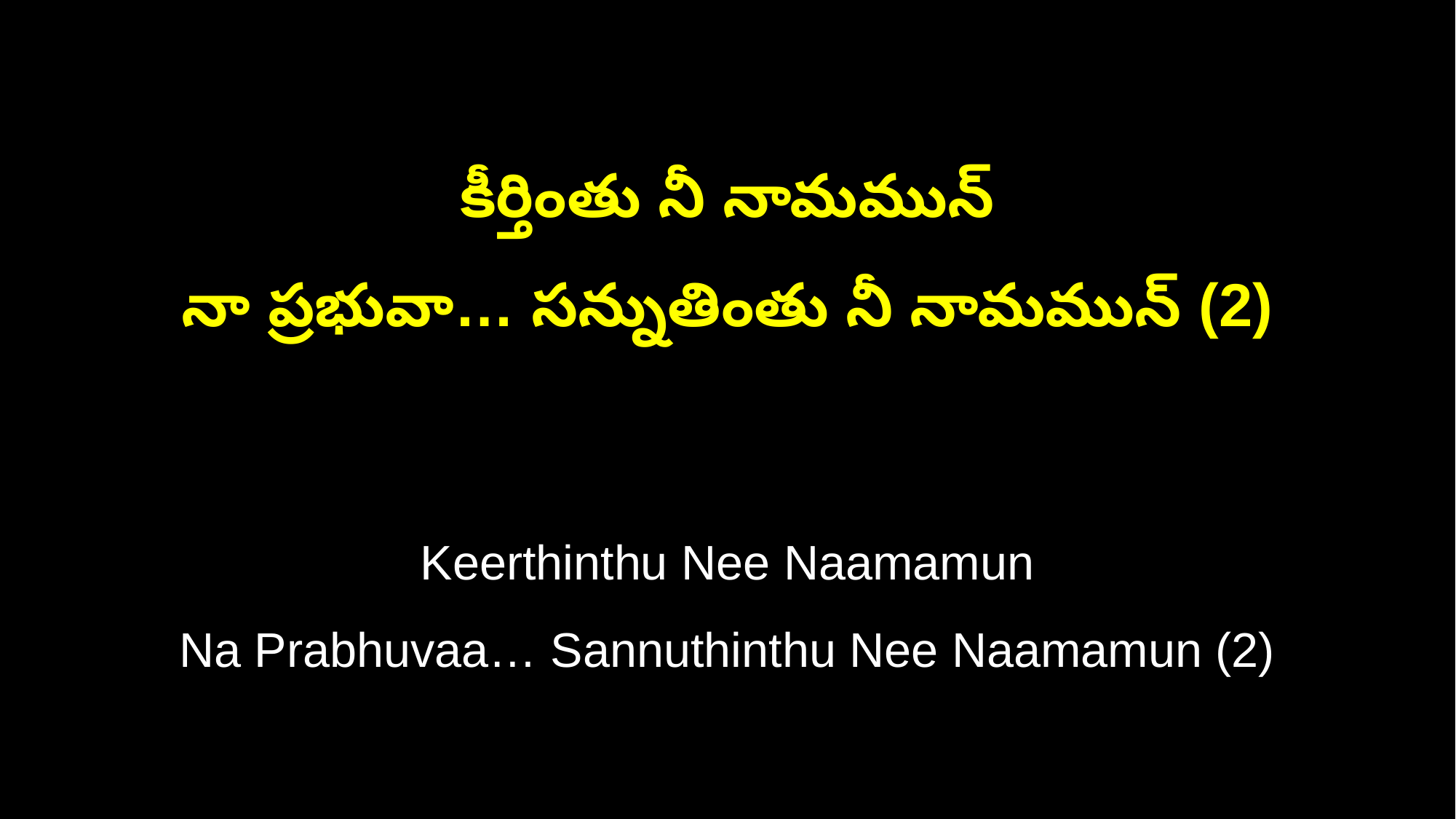

కీర్తింతు నీ నామమున్
నా ప్రభువా… సన్నుతింతు నీ నామమున్ (2)
Keerthinthu Nee Naamamun
Na Prabhuvaa… Sannuthinthu Nee Naamamun (2)